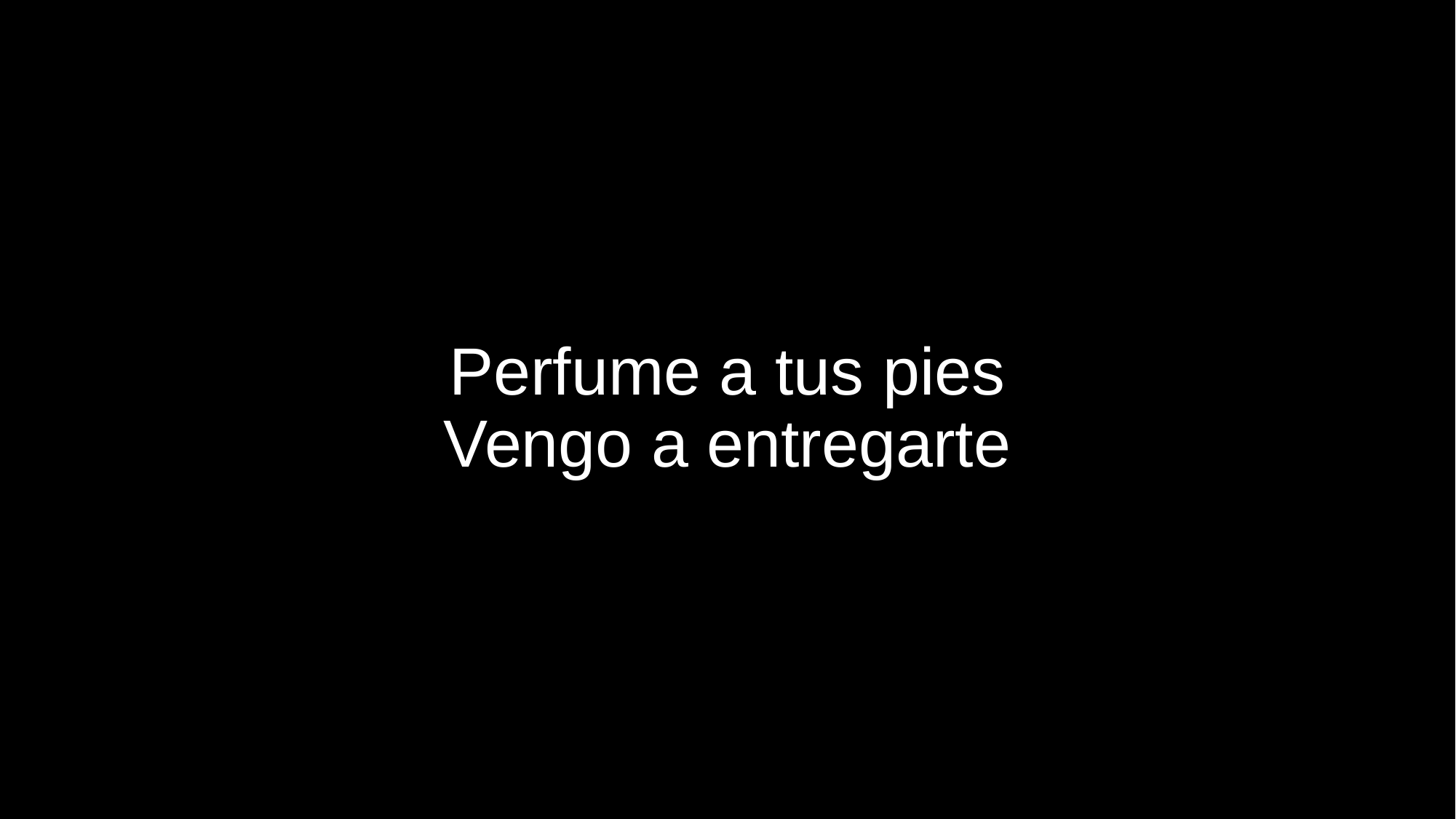

# Perfume a tus pies Vengo a entregarte